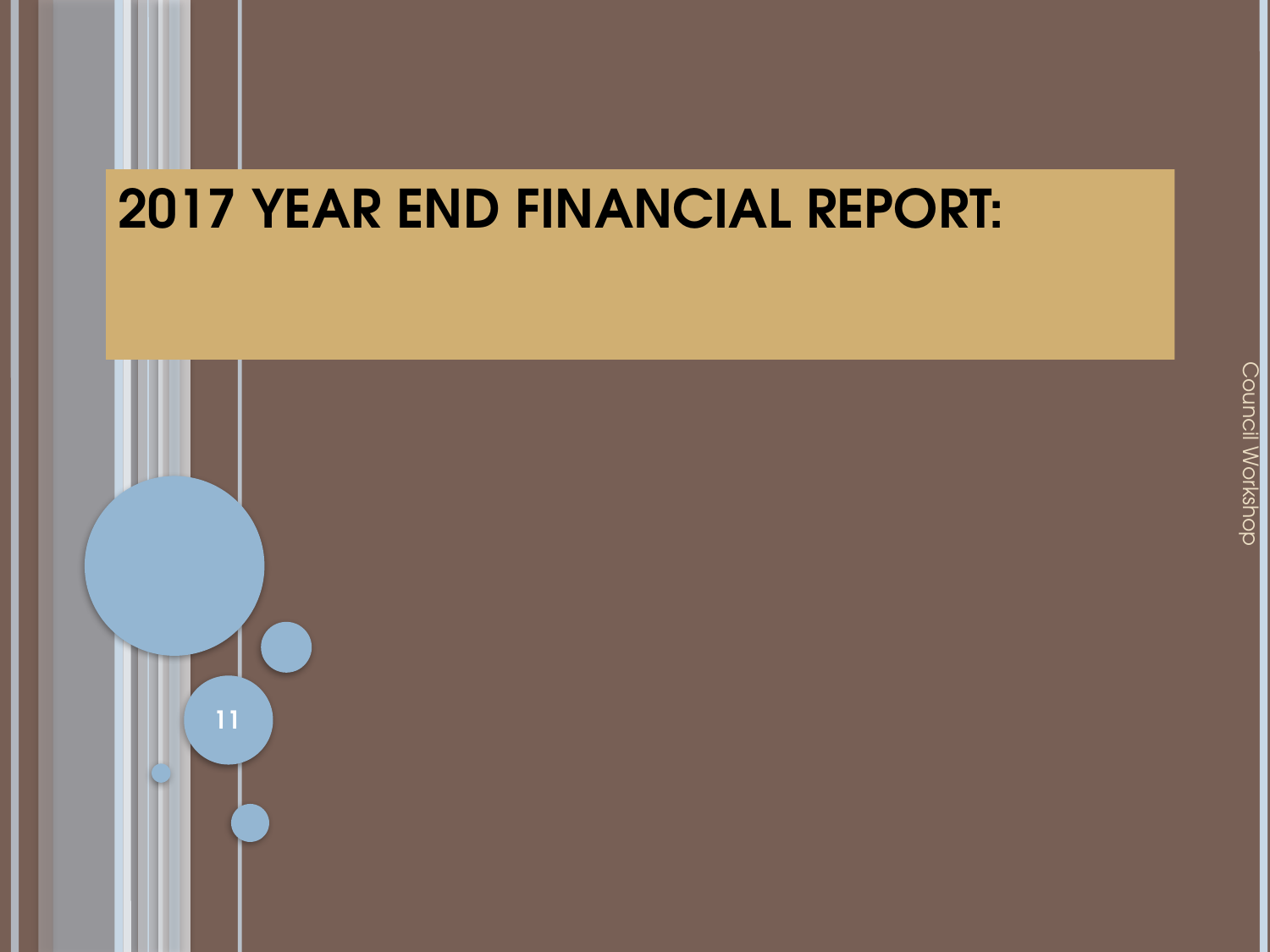

# 2017 Year end financial report:
Council Workshop
11